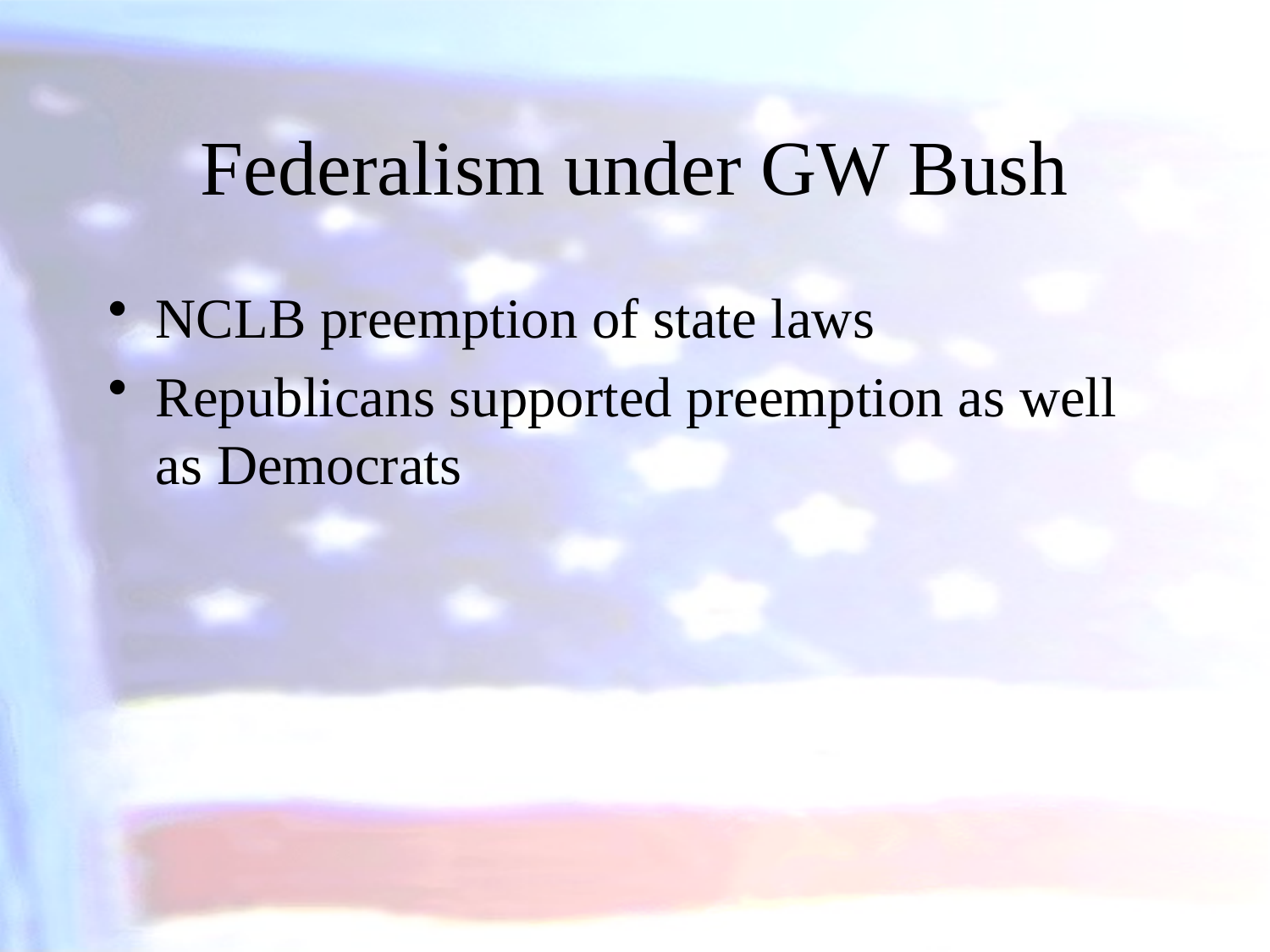

# Federalism under GW Bush
NCLB preemption of state laws
Republicans supported preemption as well as Democrats